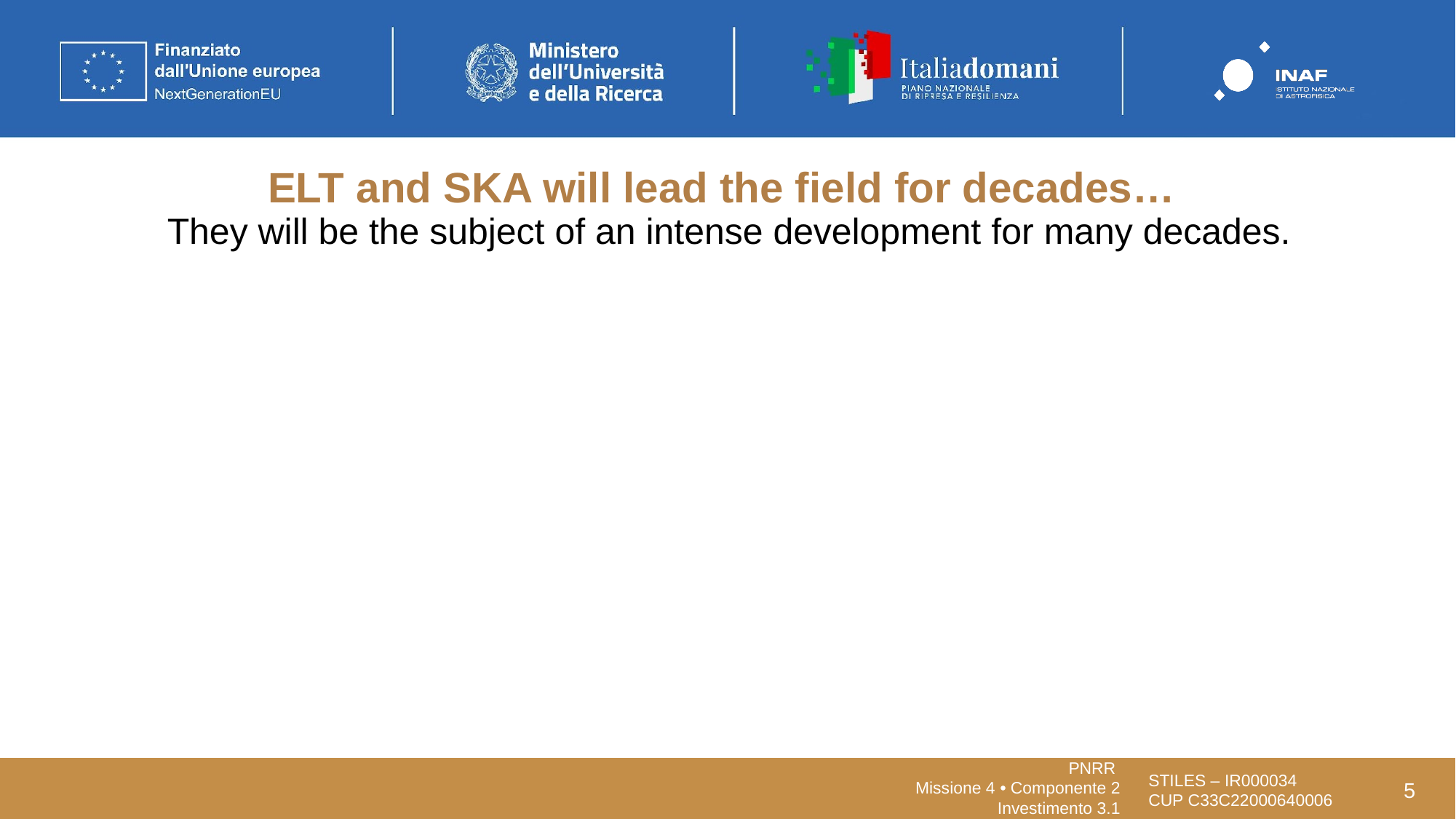

# ELT and SKA will lead the field for decades…
They will be the subject of an intense development for many decades.
5